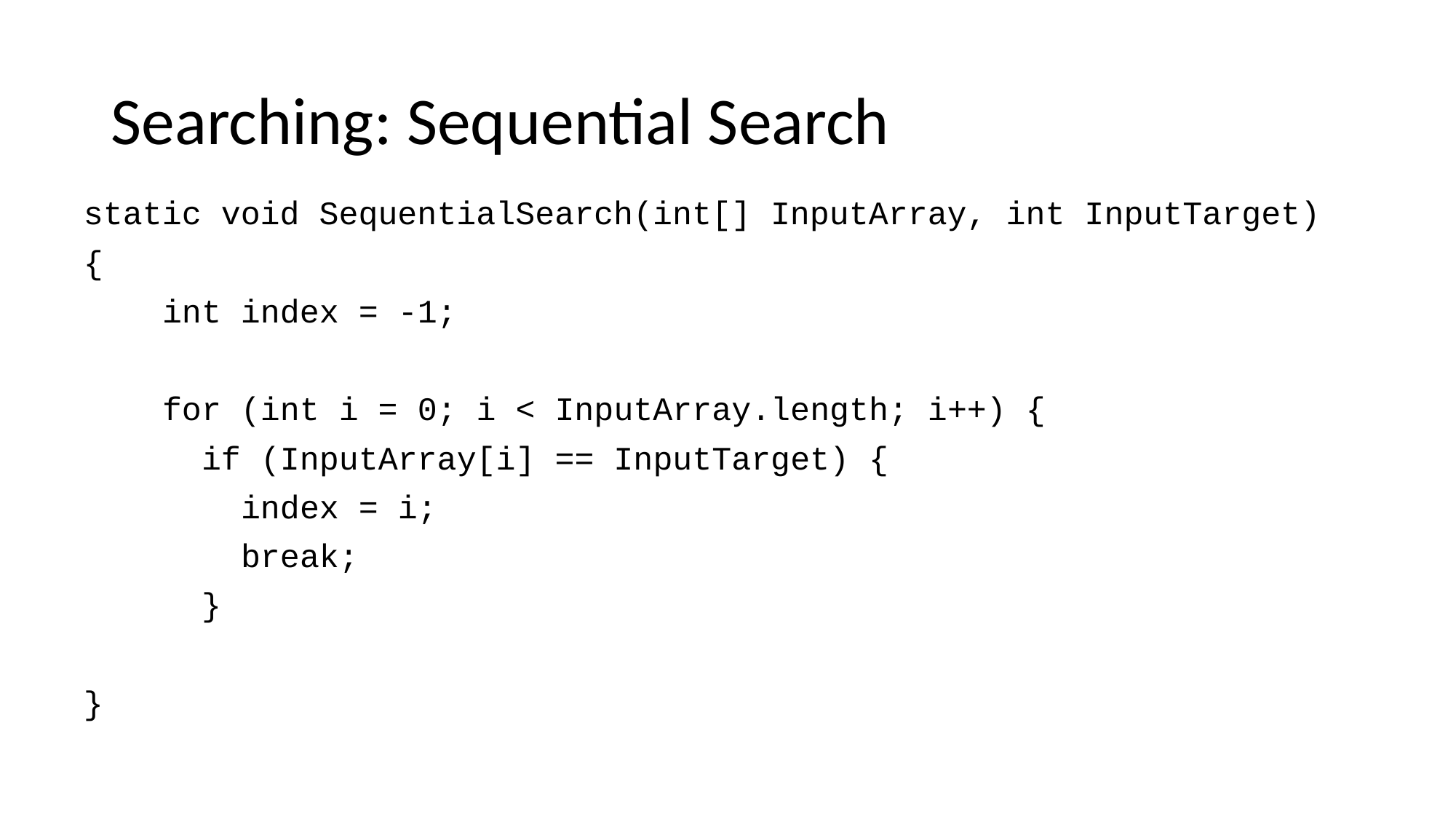

# Searching: Sequential Search
static void SequentialSearch(int[] InputArray, int InputTarget)
{
    int index = -1;

    for (int i = 0; i < InputArray.length; i++) {
      if (InputArray[i] == InputTarget) {
        index = i;
        break;
      }

}